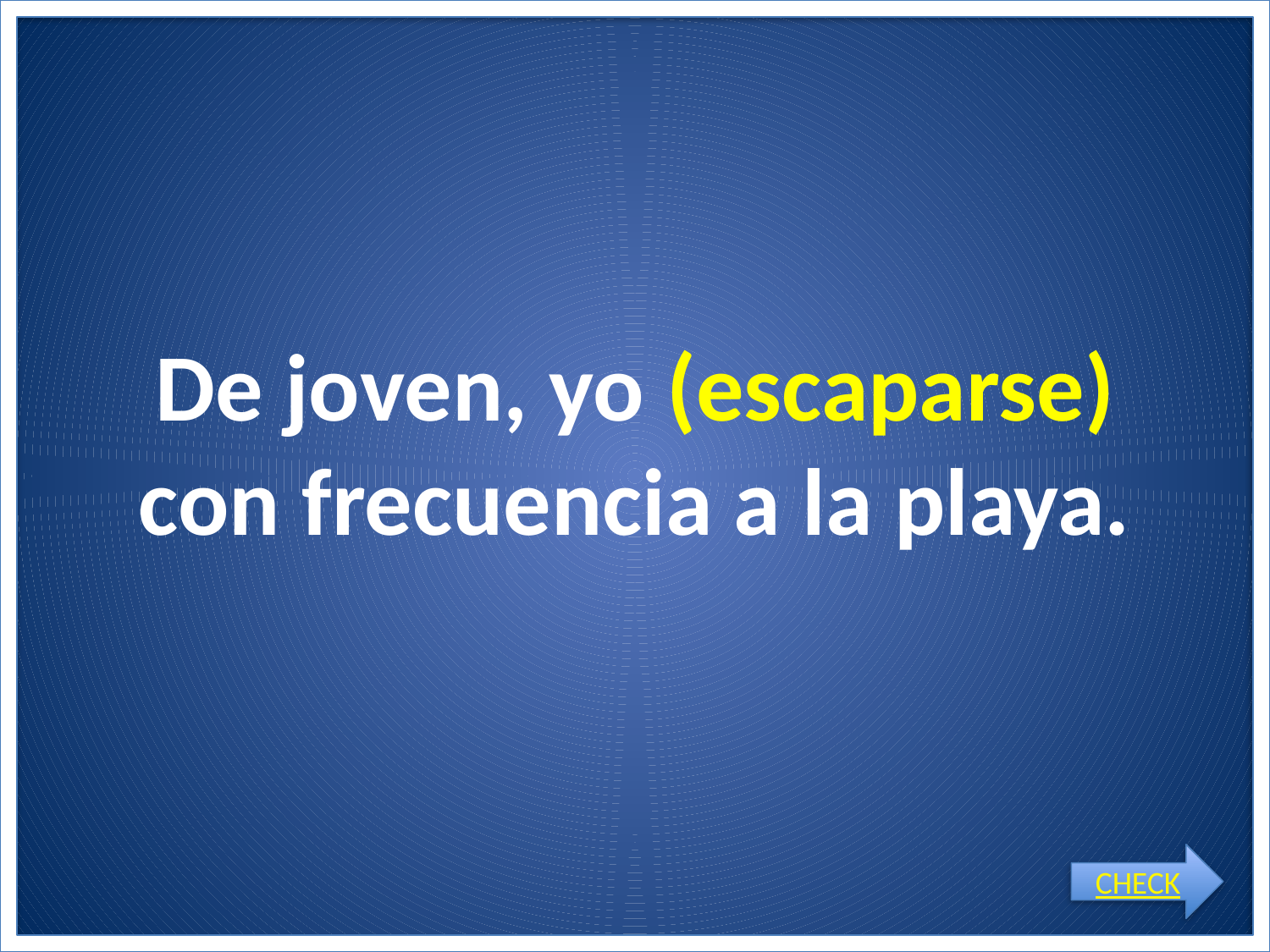

# De joven, yo (escaparse) con frecuencia a la playa.
CHECK